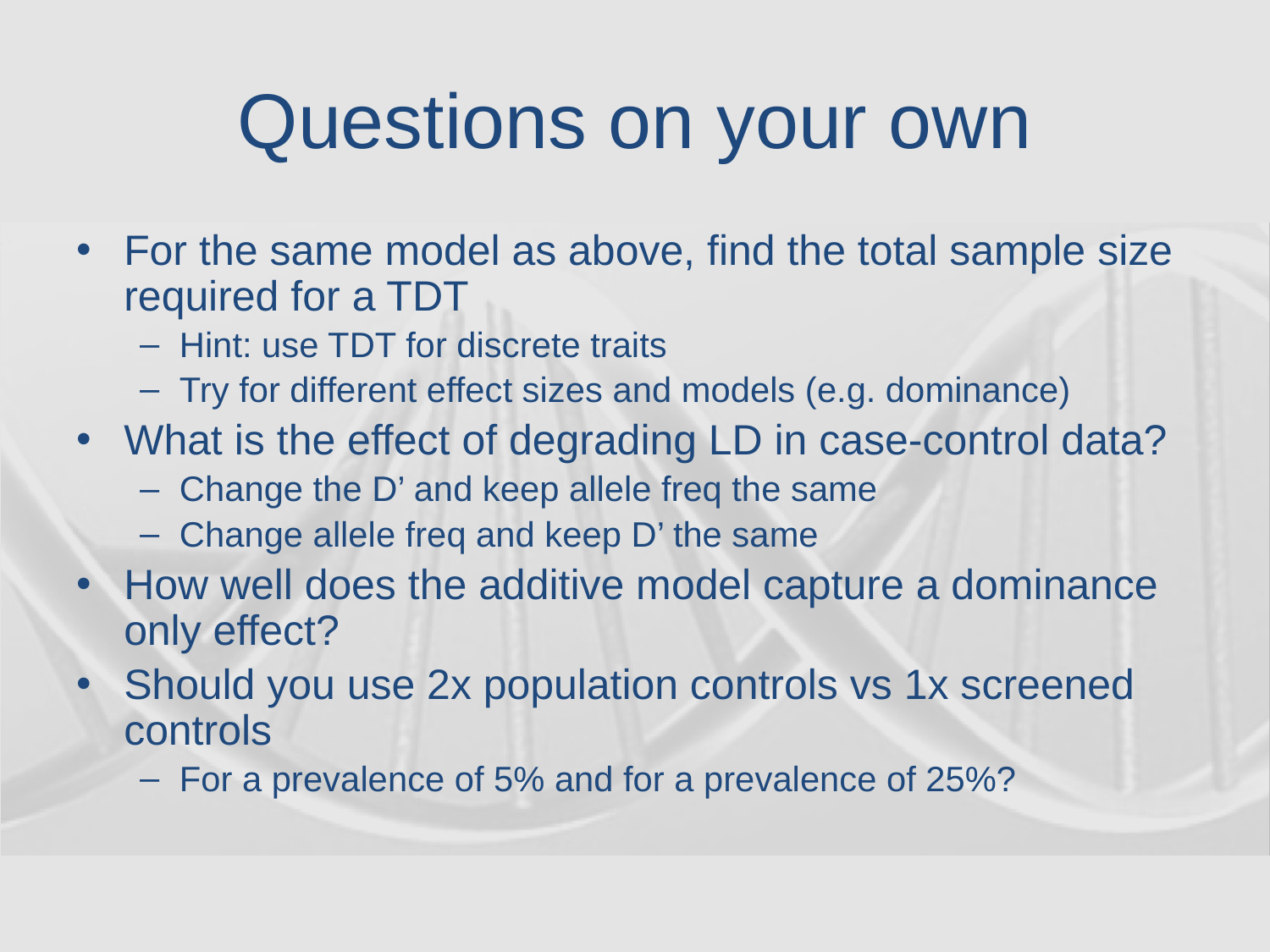

# Questions on your own
For the same model as above, find the total sample size required for a TDT
Hint: use TDT for discrete traits
Try for different effect sizes and models (e.g. dominance)
What is the effect of degrading LD in case-control data?
Change the D’ and keep allele freq the same
Change allele freq and keep D’ the same
How well does the additive model capture a dominance only effect?
Should you use 2x population controls vs 1x screened controls
For a prevalence of 5% and for a prevalence of 25%?